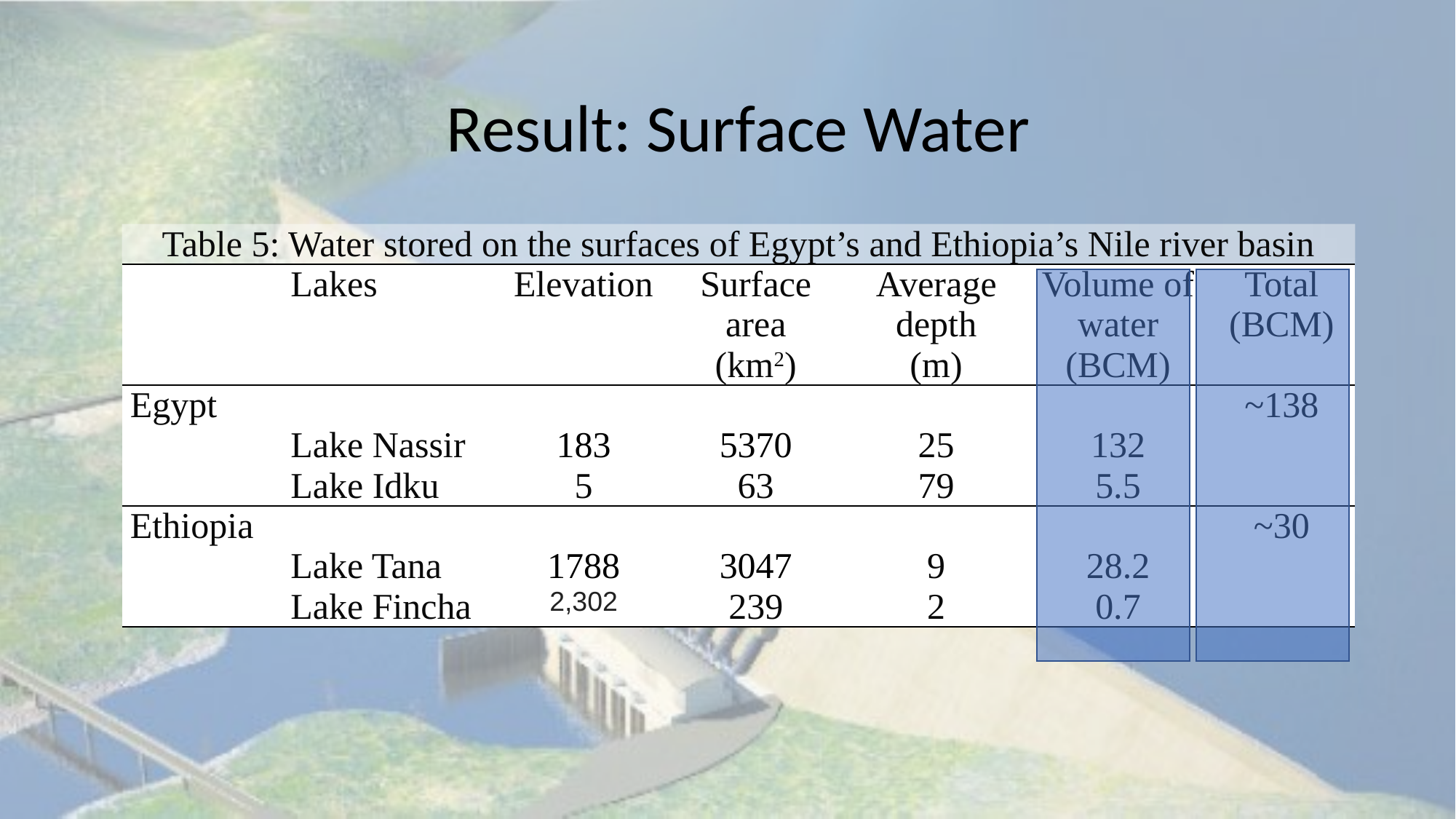

# Result: Surface Water
| Table 5: Water stored on the surfaces of Egypt’s and Ethiopia’s Nile river basin |  |  |  |  |  |  |
| --- | --- | --- | --- | --- | --- | --- |
|  | Lakes | Elevation | Surface area (km2) | Average depth (m) | Volume of water (BCM) | Total (BCM) |
| Egypt |  |  |  |  |  | ~138 |
|  | Lake Nassir | 183 | 5370 | 25 | 132 |  |
|  | Lake Idku | 5 | 63 | 79 | 5.5 |  |
| Ethiopia |  |  |  |  |  | ~30 |
|  | Lake Tana | 1788 | 3047 | 9 | 28.2 |  |
|  | Lake Fincha | 2,302 | 239 | 2 | 0.7 |  |